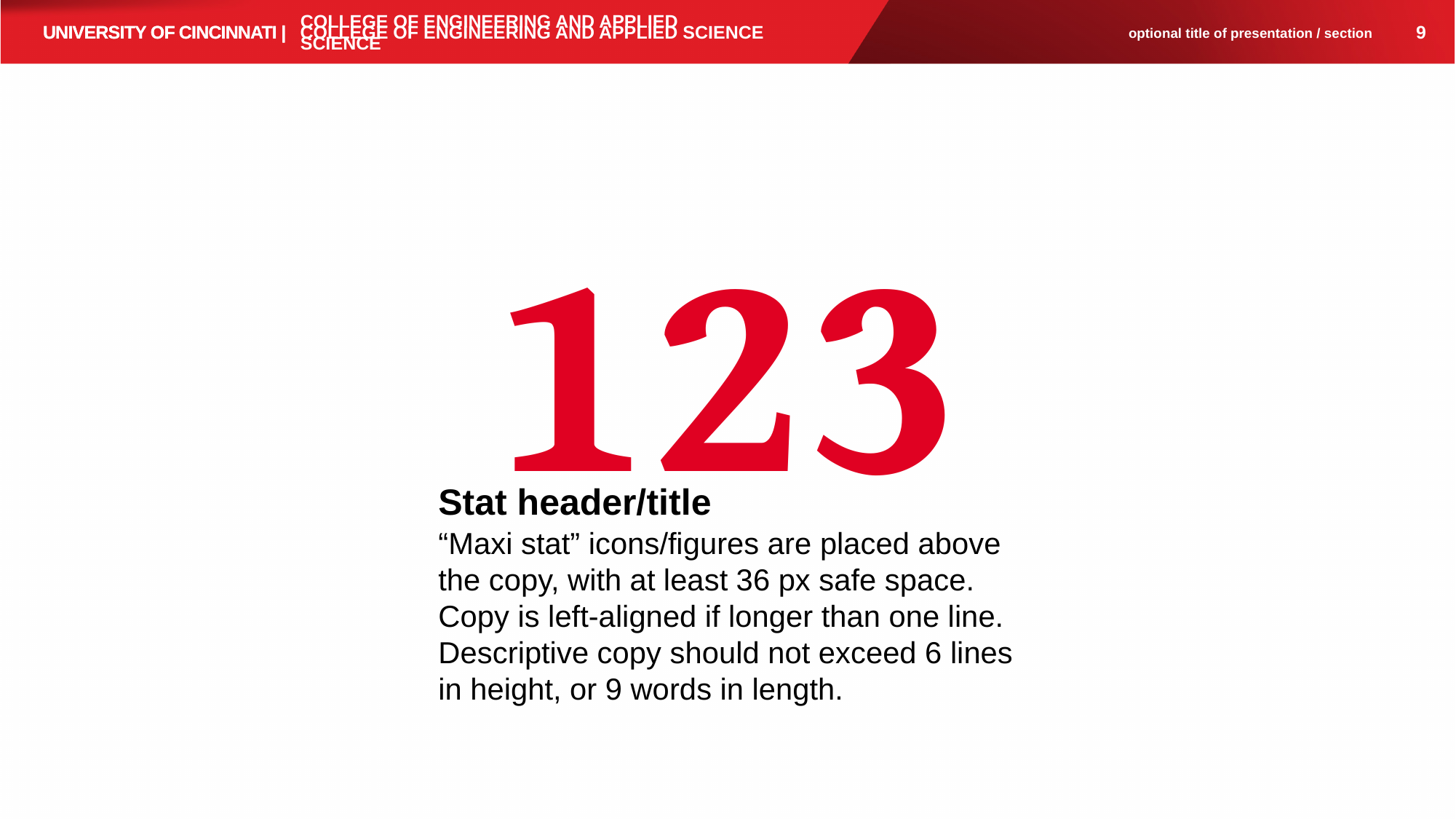

College of engineering and applied science
9
optional title of presentation / section
# 123
Stat header/title
“Maxi stat” icons/figures are placed above the copy, with at least 36 px safe space. Copy is left-aligned if longer than one line. Descriptive copy should not exceed 6 lines in height, or 9 words in length.